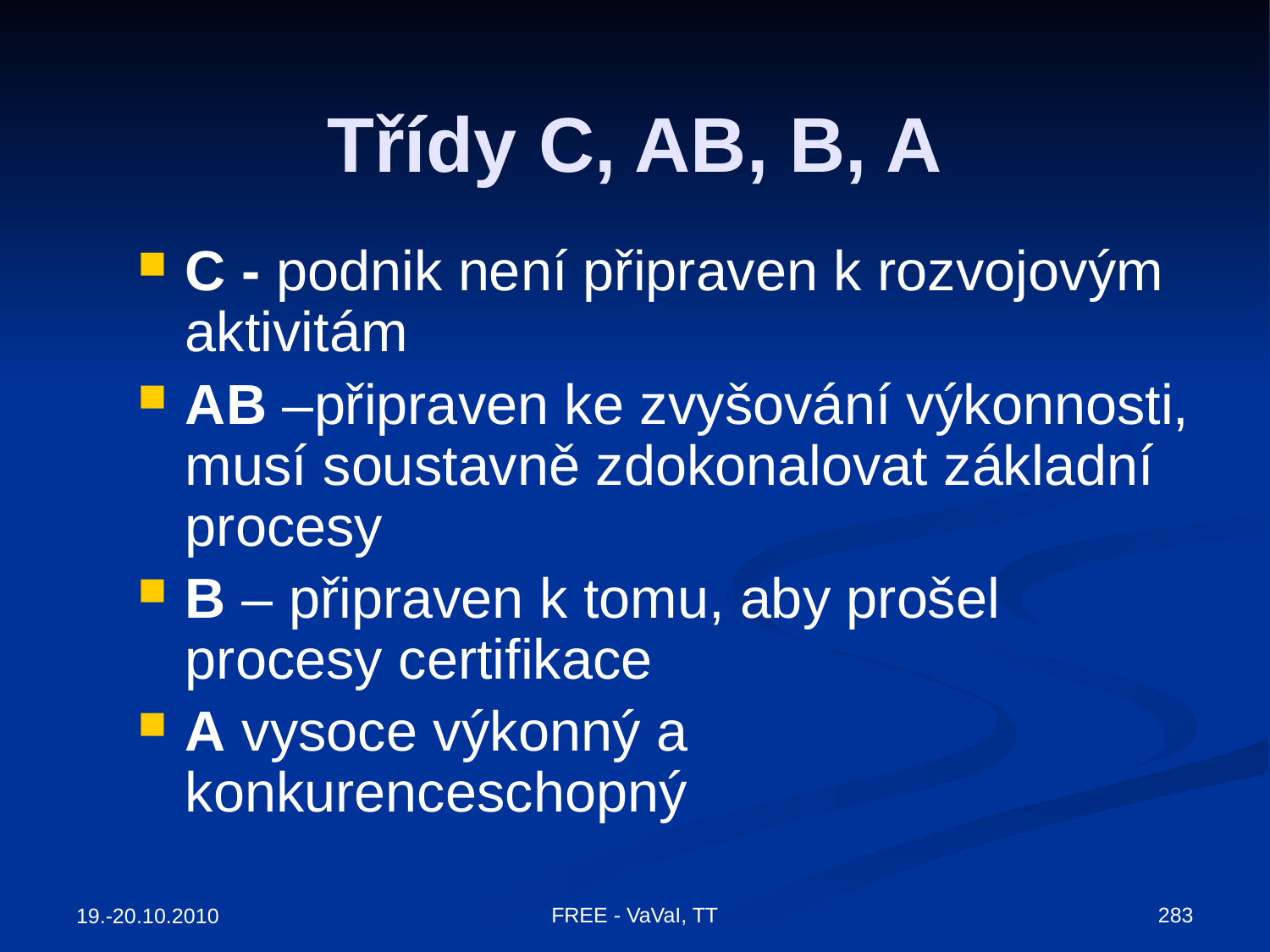

# Třídy C, AB, B, A
C - podnik není připraven k rozvojovým aktivitám
AB –připraven ke zvyšování výkonnosti, musí soustavně zdokonalovat základní procesy
B – připraven k tomu, aby prošel procesy certifikace
A vysoce výkonný a konkurenceschopný
FREE - VaVaI, TT
283
19.-20.10.2010